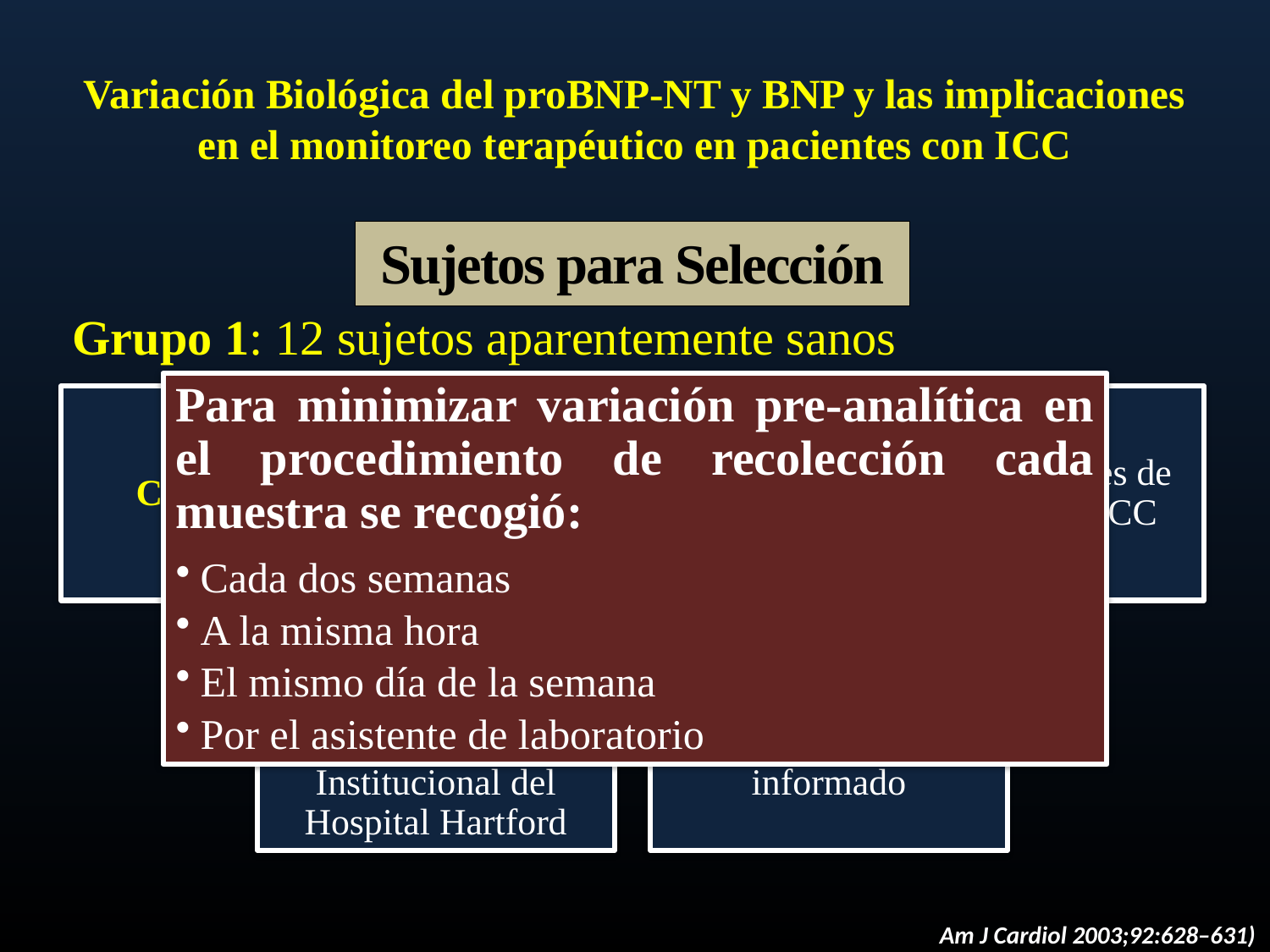

# Variación Biológica del proBNP-NT y BNP y las implicaciones en el monitoreo terapéutico en pacientes con ICC
Sujetos para Selección
Grupo 1: 12 sujetos aparentemente sanos
Calcular VB
4 muestras de sangre a cada sujeto (48 muestras)
Sin antecedentes de cardiopatía o ICC
Protocolo revisado y aprobado por la Junta de Revisión Institucional del Hospital Hartford
Todos firmaron consentimiento informado
Para minimizar variación pre-analítica en el procedimiento de recolección cada muestra se recogió:
Cada dos semanas
A la misma hora
El mismo día de la semana
Por el asistente de laboratorio
Am J Cardiol 2003;92:628–631)